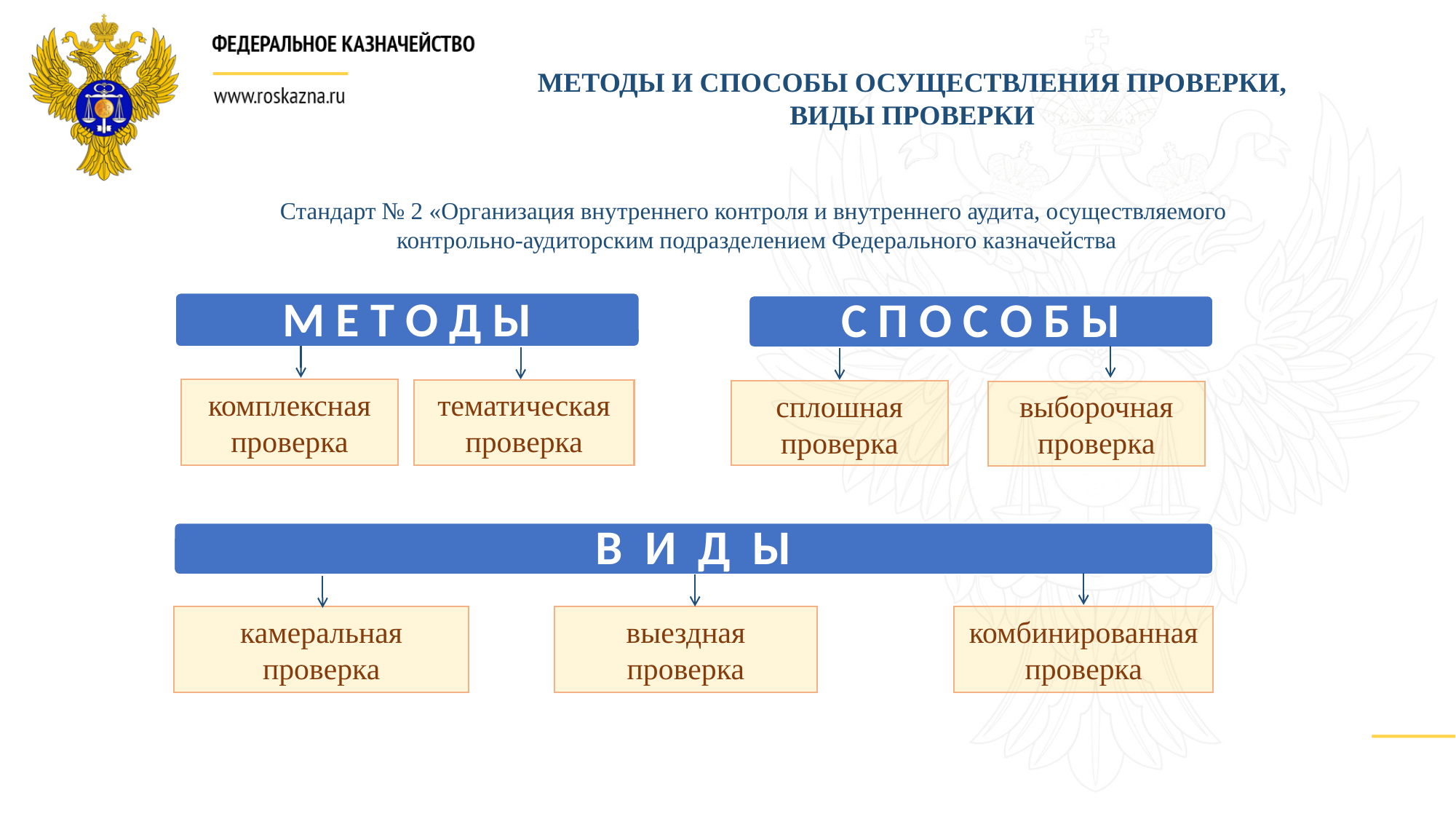

МЕТОДЫ И СПОСОБЫ ОСУЩЕСТВЛЕНИЯ ПРОВЕРКИ, ВИДЫ ПРОВЕРКИ
Стандарт № 2 «Организация внутреннего контроля и внутреннего аудита, осуществляемого
контрольно-аудиторским подразделением Федерального казначейства

М Е Т О Д Ы

С П О С О Б Ы
комплексная проверка
тематическая проверка
сплошная проверка
выборочная проверка

В  И  Д  Ы
комбинированная проверка
выездная проверка
камеральная проверка